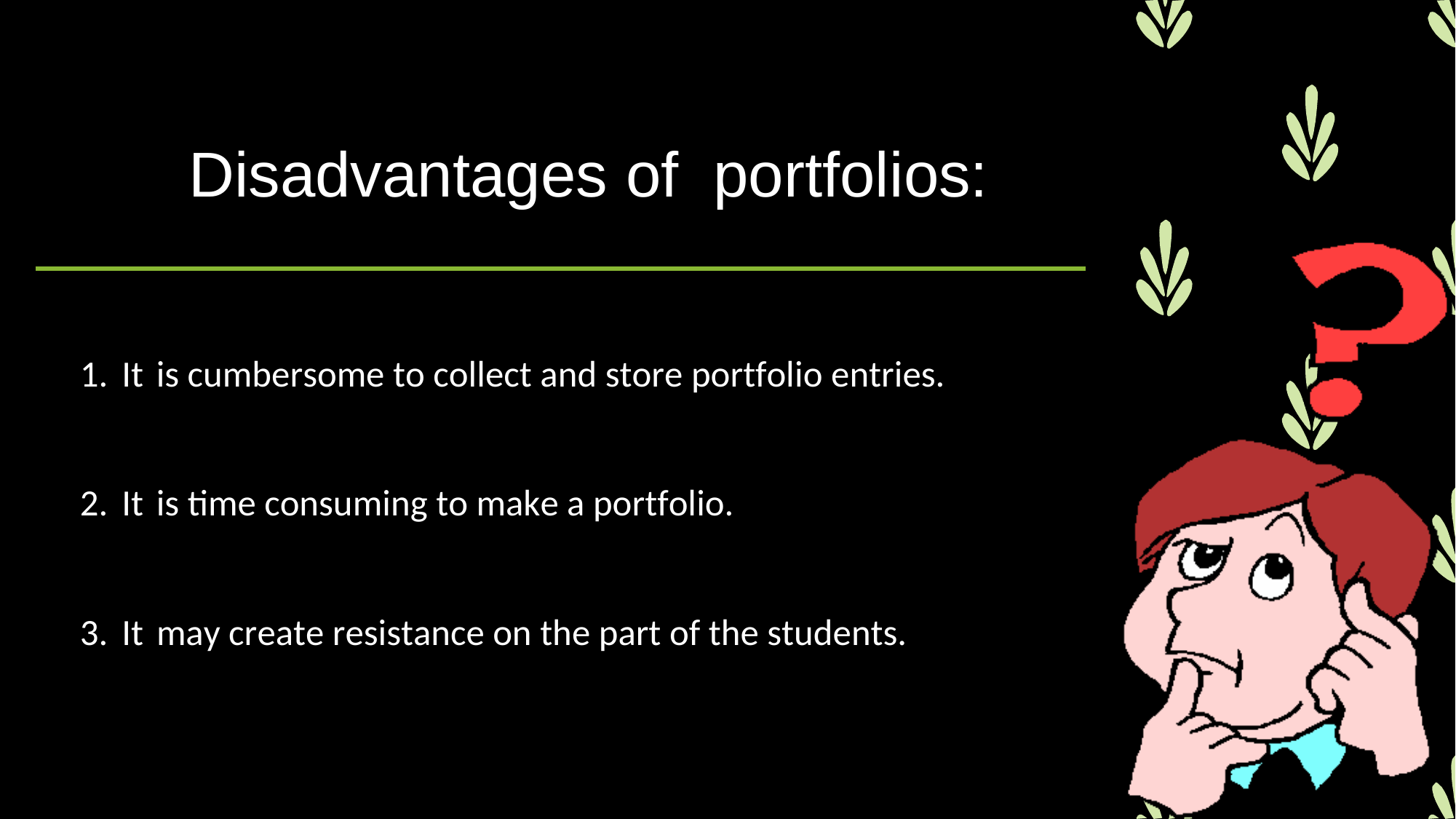

Disadvantages of	portfolios:

1.
It
is cumbersome to collect and store portfolio entries.
2.
It
is time consuming to make a portfolio.
3.
It
may create resistance on the part of the students.